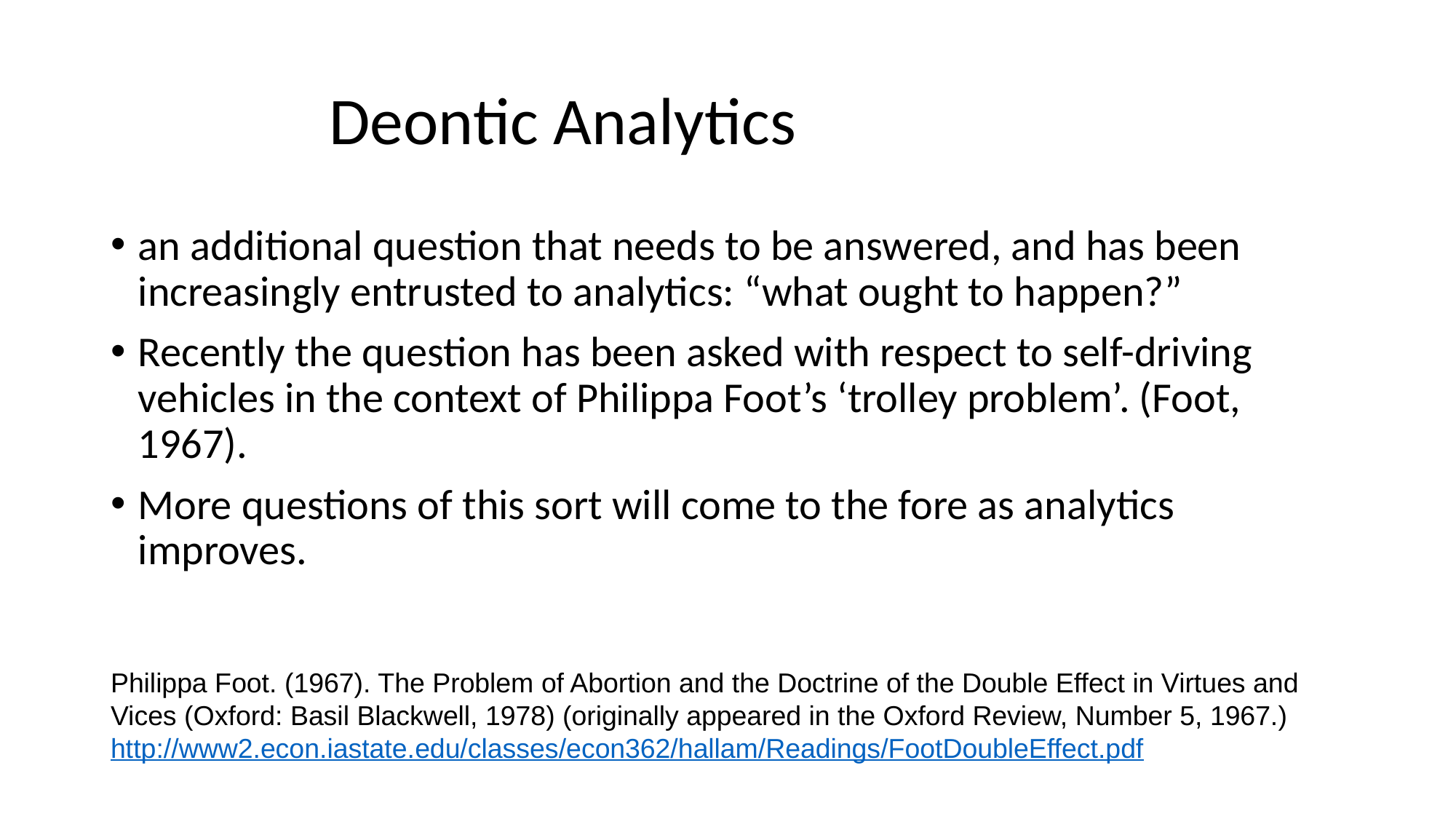

# Deontic Analytics
an additional question that needs to be answered, and has been increasingly entrusted to analytics: “what ought to happen?”
Recently the question has been asked with respect to self-driving vehicles in the context of Philippa Foot’s ‘trolley problem’. (Foot, 1967).
More questions of this sort will come to the fore as analytics improves.
Philippa Foot. (1967). The Problem of Abortion and the Doctrine of the Double Effect in Virtues and Vices (Oxford: Basil Blackwell, 1978) (originally appeared in the Oxford Review, Number 5, 1967.) http://www2.econ.iastate.edu/classes/econ362/hallam/Readings/FootDoubleEffect.pdf